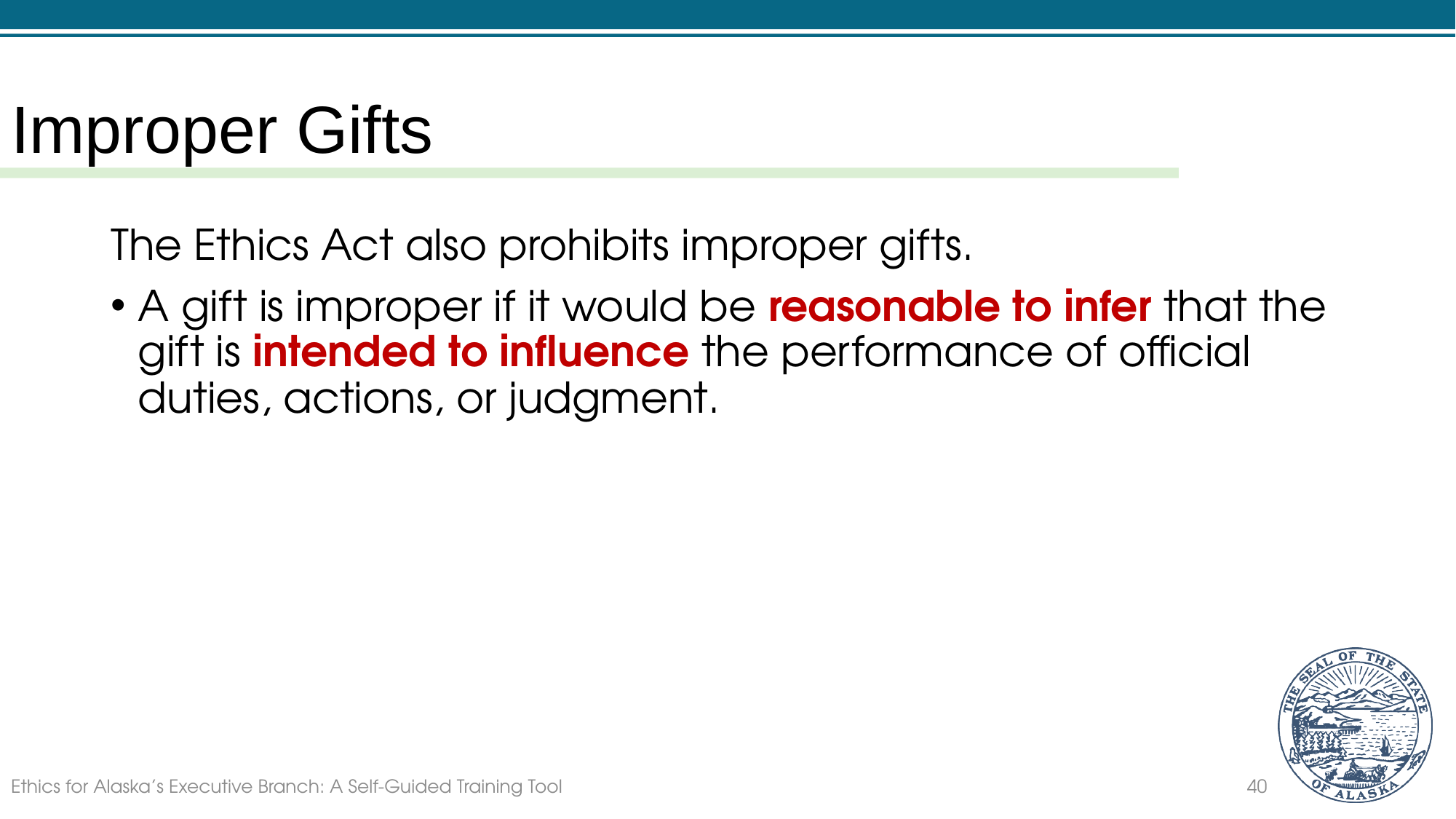

# Improper Gifts
The Ethics Act also prohibits improper gifts.
A gift is improper if it would be reasonable to infer that the gift is intended to influence the performance of official duties, actions, or judgment.
Ethics for Alaska’s Executive Branch: A Self-Guided Training Tool
40